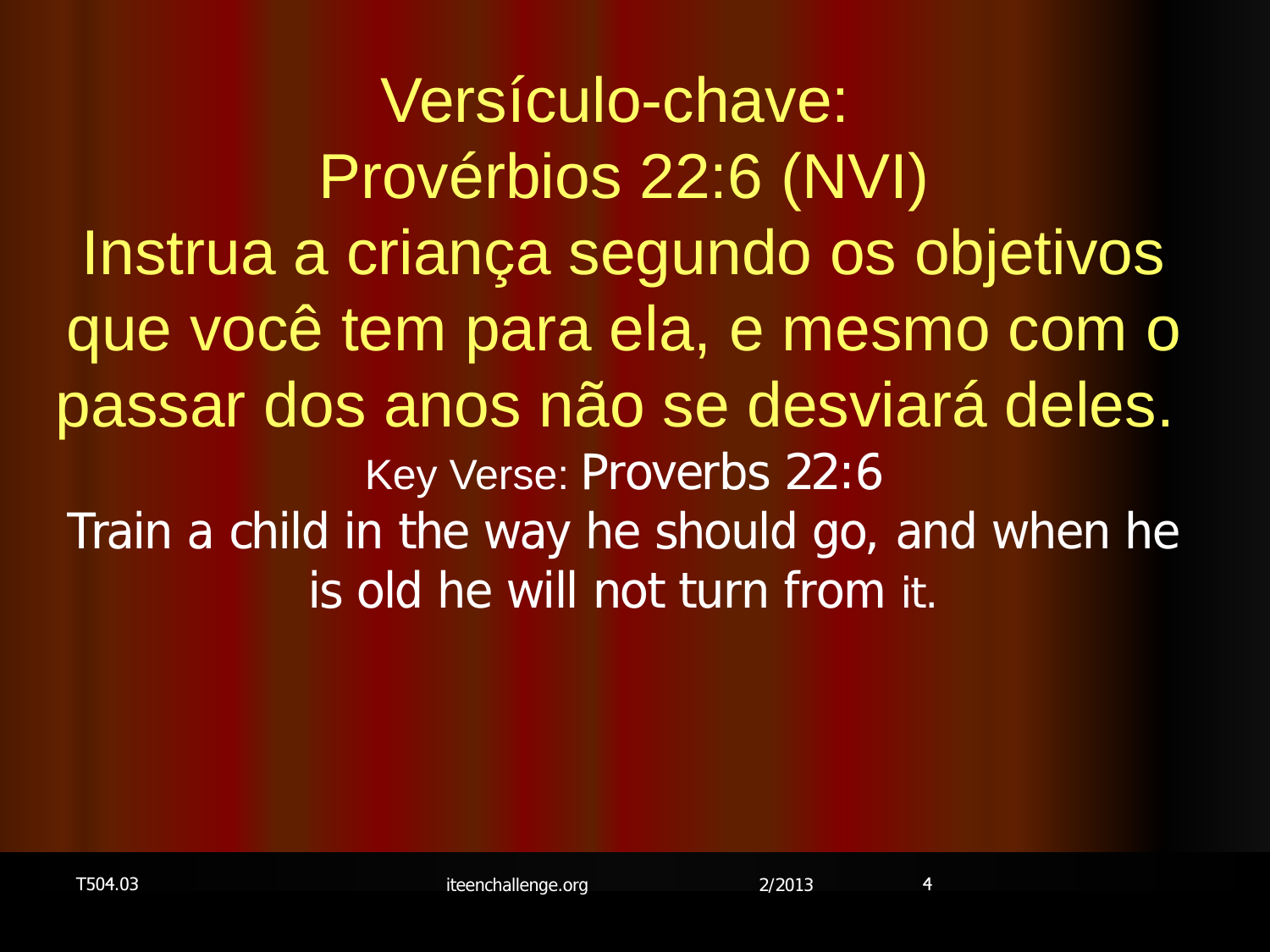

Versículo-chave:
Provérbios 22:6 (NVI)
Instrua a criança segundo os objetivos que você tem para ela, e mesmo com o passar dos anos não se desviará deles.
Key Verse: Proverbs 22:6
Train a child in the way he should go, and when he is old he will not turn from it.
T504.03
4
iteenchallenge.org                               2/2013